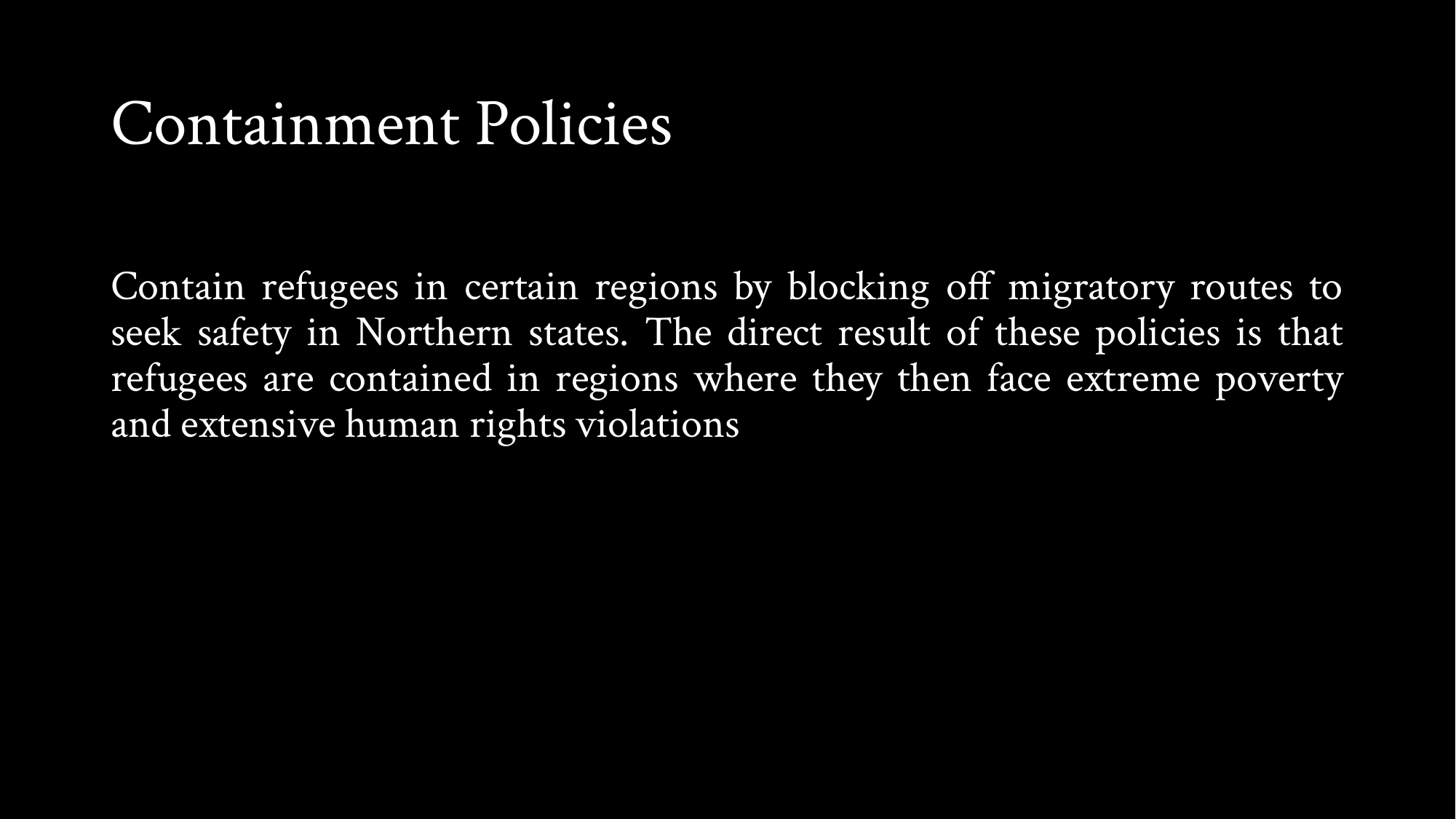

# Containment Policies

Contain refugees in certain regions by blocking off migratory routes to seek safety in Northern states. The direct result of these policies is that refugees are contained in regions where they then face extreme poverty and extensive human rights violations